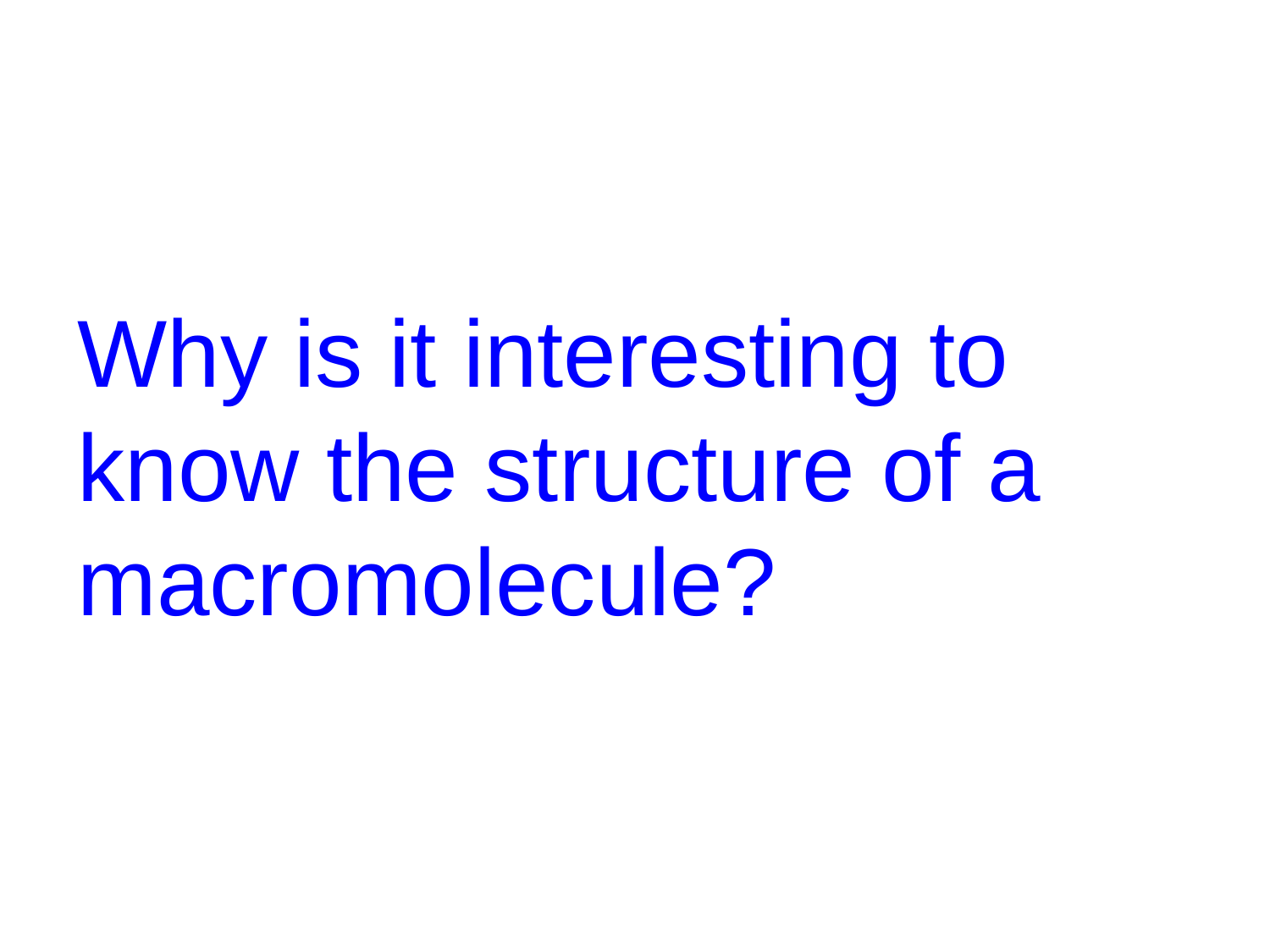

Why is it interesting to know the structure of a macromolecule?